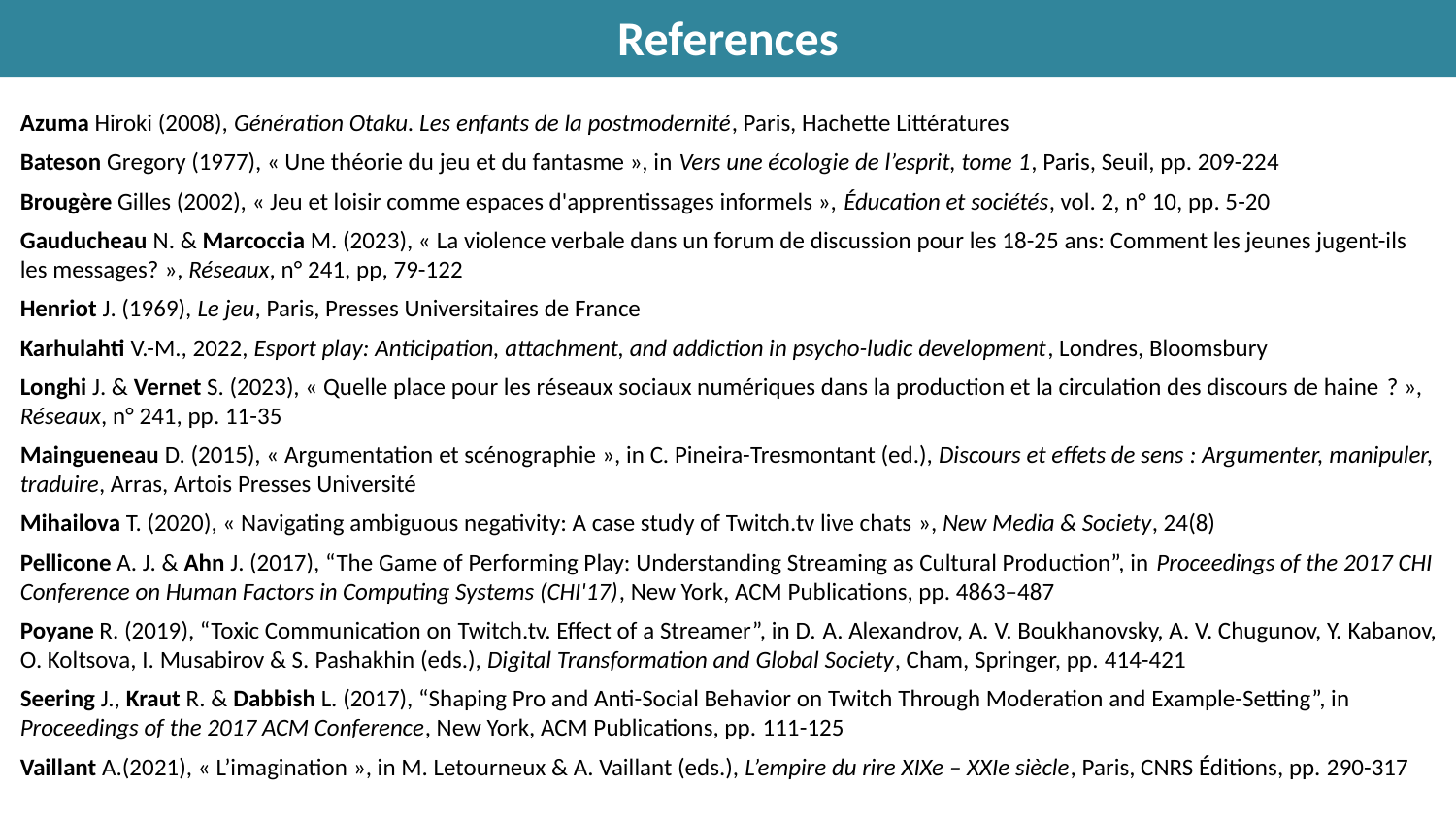

References
Azuma Hiroki (2008), Génération Otaku. Les enfants de la postmodernité, Paris, Hachette Littératures
Bateson Gregory (1977), « Une théorie du jeu et du fantasme », in Vers une écologie de l’esprit, tome 1, Paris, Seuil, pp. 209-224
Brougère Gilles (2002), « Jeu et loisir comme espaces d'apprentissages informels », Éducation et sociétés, vol. 2, n° 10, pp. 5-20
Gauducheau N. & Marcoccia M. (2023), « La violence verbale dans un forum de discussion pour les 18-25 ans: Comment les jeunes jugent-ils les messages? », Réseaux, n° 241, pp, 79-122
Henriot J. (1969), Le jeu, Paris, Presses Universitaires de France
Karhulahti V.-M., 2022, Esport play: Anticipation, attachment, and addiction in psycho-ludic development, Londres, Bloomsbury
Longhi J. & Vernet S. (2023), « Quelle place pour les réseaux sociaux numériques dans la production et la circulation des discours de haine ? », Réseaux, n° 241, pp. 11-35
Maingueneau D. (2015), « Argumentation et scénographie », in C. Pineira-Tresmontant (ed.), Discours et effets de sens : Argumenter, manipuler, traduire, Arras, Artois Presses Université
Mihailova T. (2020), « Navigating ambiguous negativity: A case study of Twitch.tv live chats », New Media & Society, 24(8)
Pellicone A. J. & Ahn J. (2017), “The Game of Performing Play: Understanding Streaming as Cultural Production”, in Proceedings of the 2017 CHI Conference on Human Factors in Computing Systems (CHI'17), New York, ACM Publications, pp. 4863–487
Poyane R. (2019), “Toxic Communication on Twitch.tv. Effect of a Streamer”, in D. A. Alexandrov, A. V. Boukhanovsky, A. V. Chugunov, Y. Kabanov, O. Koltsova, I. Musabirov & S. Pashakhin (eds.), Digital Transformation and Global Society, Cham, Springer, pp. 414-421
Seering J., Kraut R. & Dabbish L. (2017), “Shaping Pro and Anti-Social Behavior on Twitch Through Moderation and Example-Setting”, in Proceedings of the 2017 ACM Conference, New York, ACM Publications, pp. 111-125
Vaillant A.(2021), « L’imagination », in M. Letourneux & A. Vaillant (eds.), L’empire du rire XIXe – XXIe siècle, Paris, CNRS Éditions, pp. 290-317